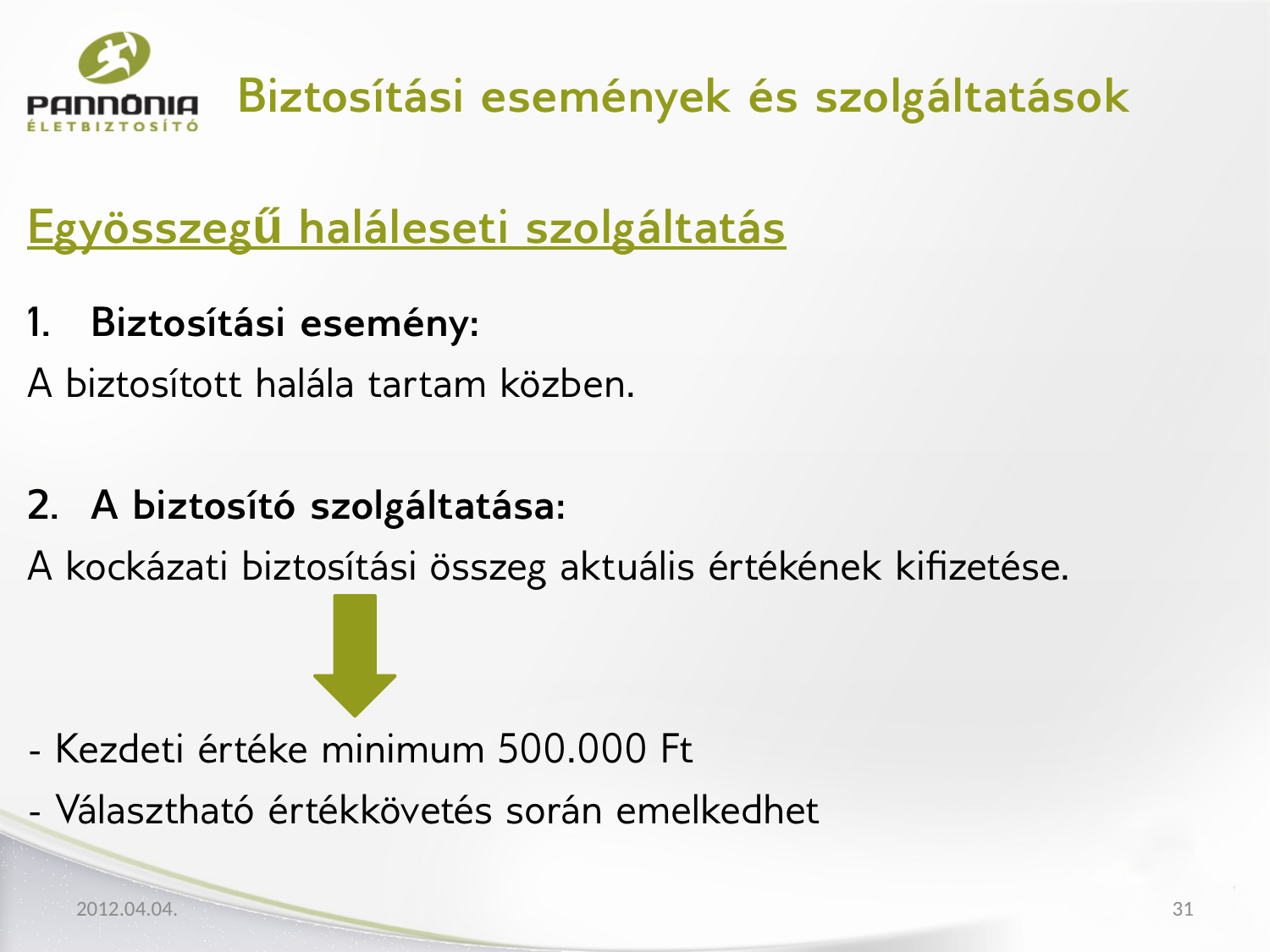

Biztosítási események és szolgáltatások
Egyösszegű haláleseti szolgáltatás

Biztosítási esemény:
A biztosított halála tartam közben.

A biztosító szolgáltatása:
A kockázati biztosítási összeg aktuális értékének kifizetése.

- Kezdeti értéke minimum 500.000 Ft
- Választható értékkövetés során emelkedhet

2012.04.04.
31